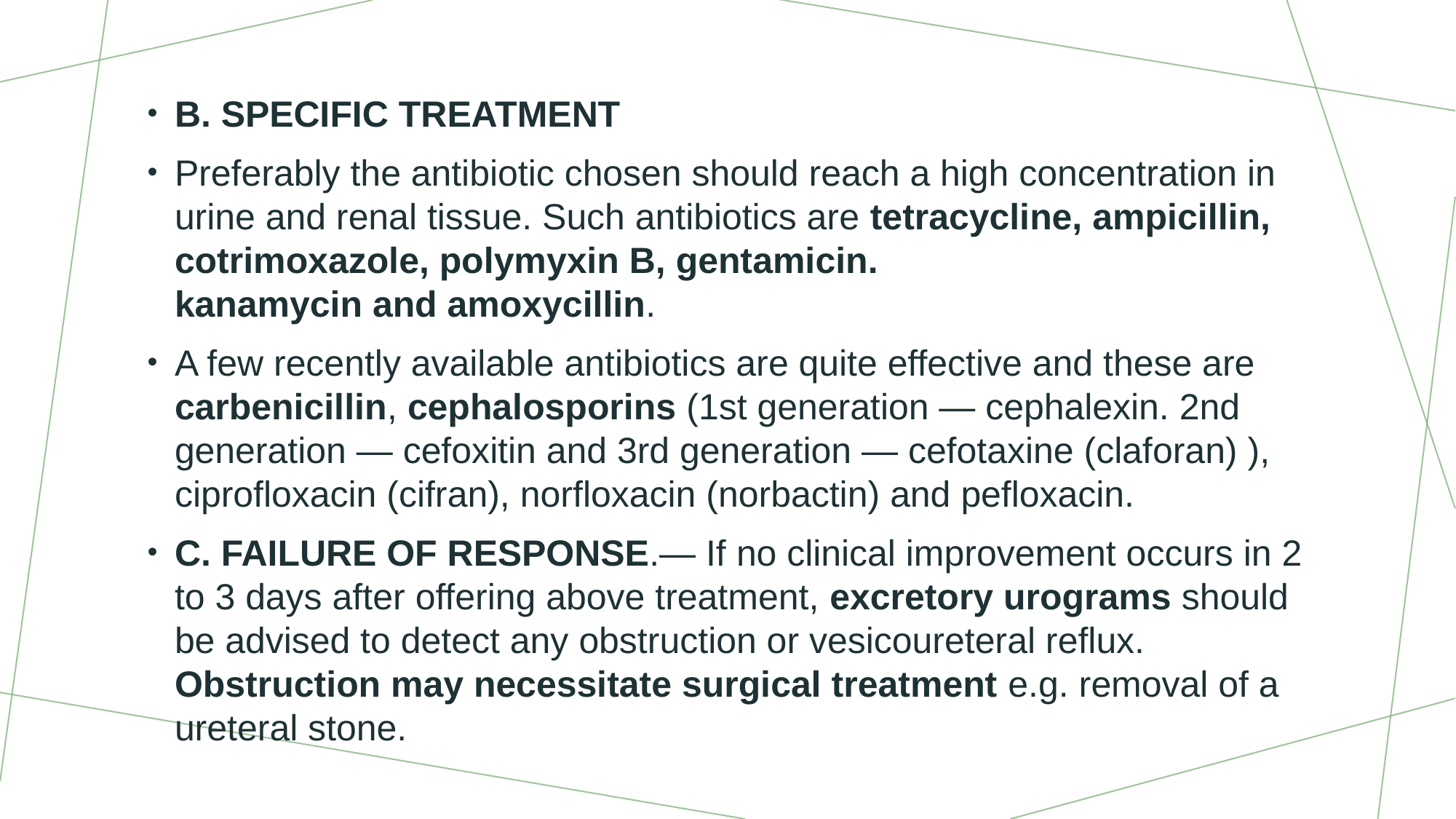

B. SPECIFIC TREATMENT
Preferably the antibiotic chosen should reach a high concentration in urine and renal tissue. Such antibiotics are tetracycline, ampicillin, cotrimoxazole, polymyxin B, gentamicin.
kanamycin and amoxycillin.
A few recently available antibiotics are quite effective and these are carbenicillin, cephalosporins (1st generation — cephalexin. 2nd generation — cefoxitin and 3rd generation — cefotaxine (claforan) ), ciprofloxacin (cifran), norfloxacin (norbactin) and pefloxacin.
C. FAILURE OF RESPONSE.— If no clinical improvement occurs in 2 to 3 days after offering above treatment, excretory urograms should be advised to detect any obstruction or vesicoureteral reflux. Obstruction may necessitate surgical treatment e.g. removal of a ureteral stone.